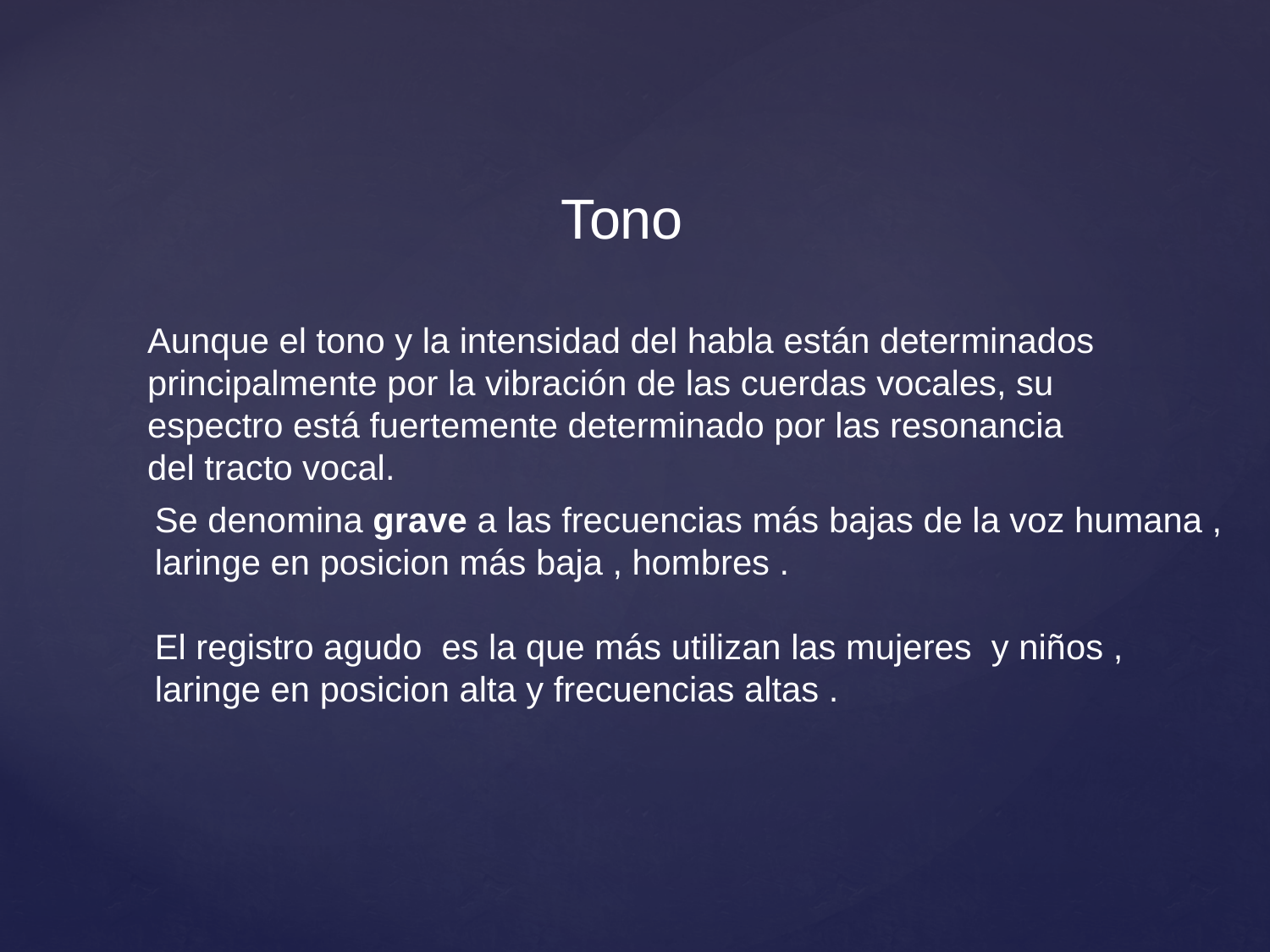

Tono

Aunque el tono y la intensidad del habla están determinados principalmente por la vibración de las cuerdas vocales, su espectro está fuertemente determinado por las resonancia del tracto vocal.
# Se denomina grave a las frecuencias más bajas de la voz humana , laringe en posicion más baja , hombres . El registro agudo  es la que más utilizan las mujeres  y niños , laringe en posicion alta y frecuencias altas .